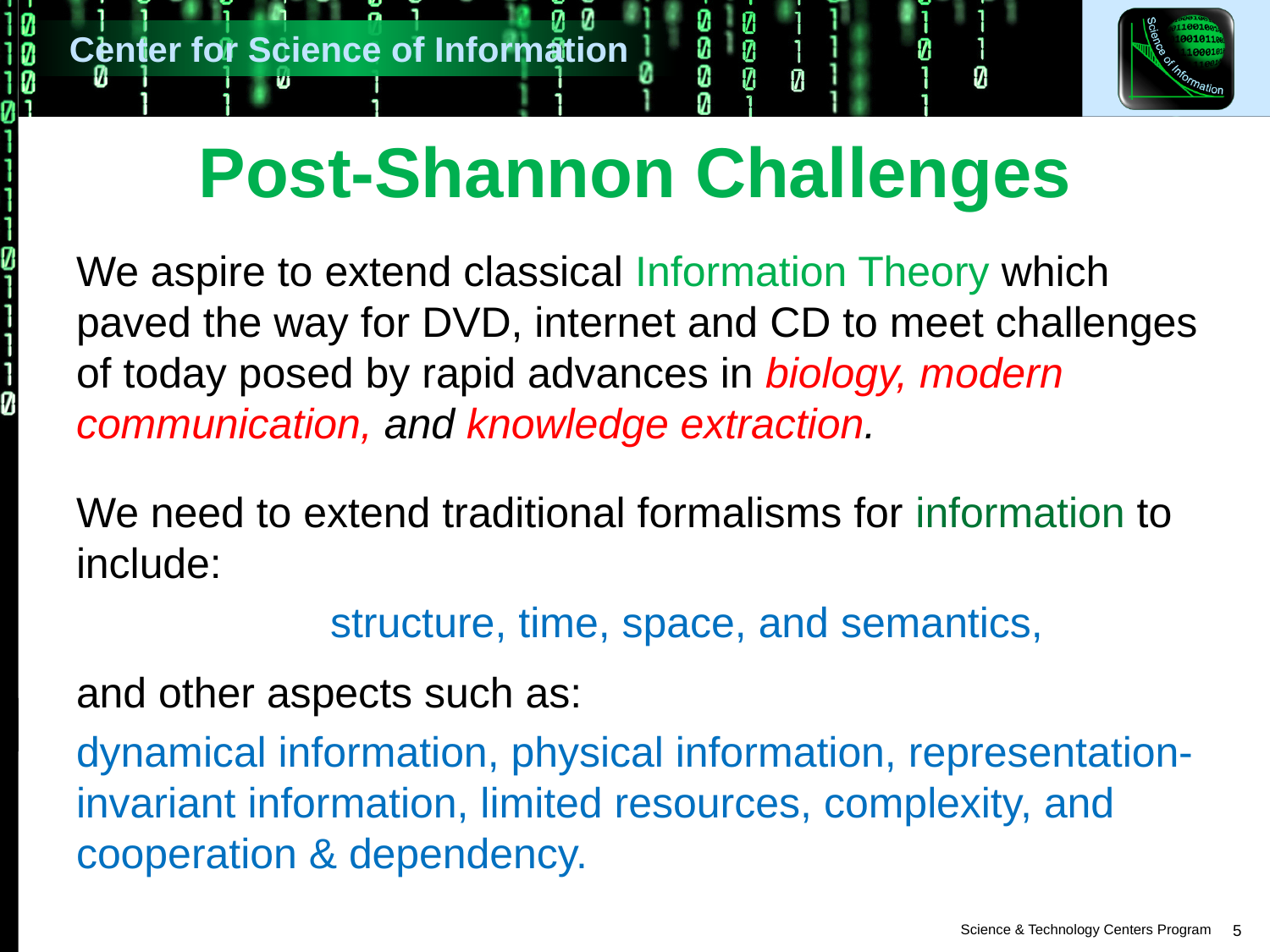

# Post-Shannon Challenges
We aspire to extend classical Information Theory which paved the way for DVD, internet and CD to meet challenges of today posed by rapid advances in biology, modern communication, and knowledge extraction.

We need to extend traditional formalisms for information to include:
		structure, time, space, and semantics,
and other aspects such as:
dynamical information, physical information, representation-invariant information, limited resources, complexity, and cooperation & dependency.
5